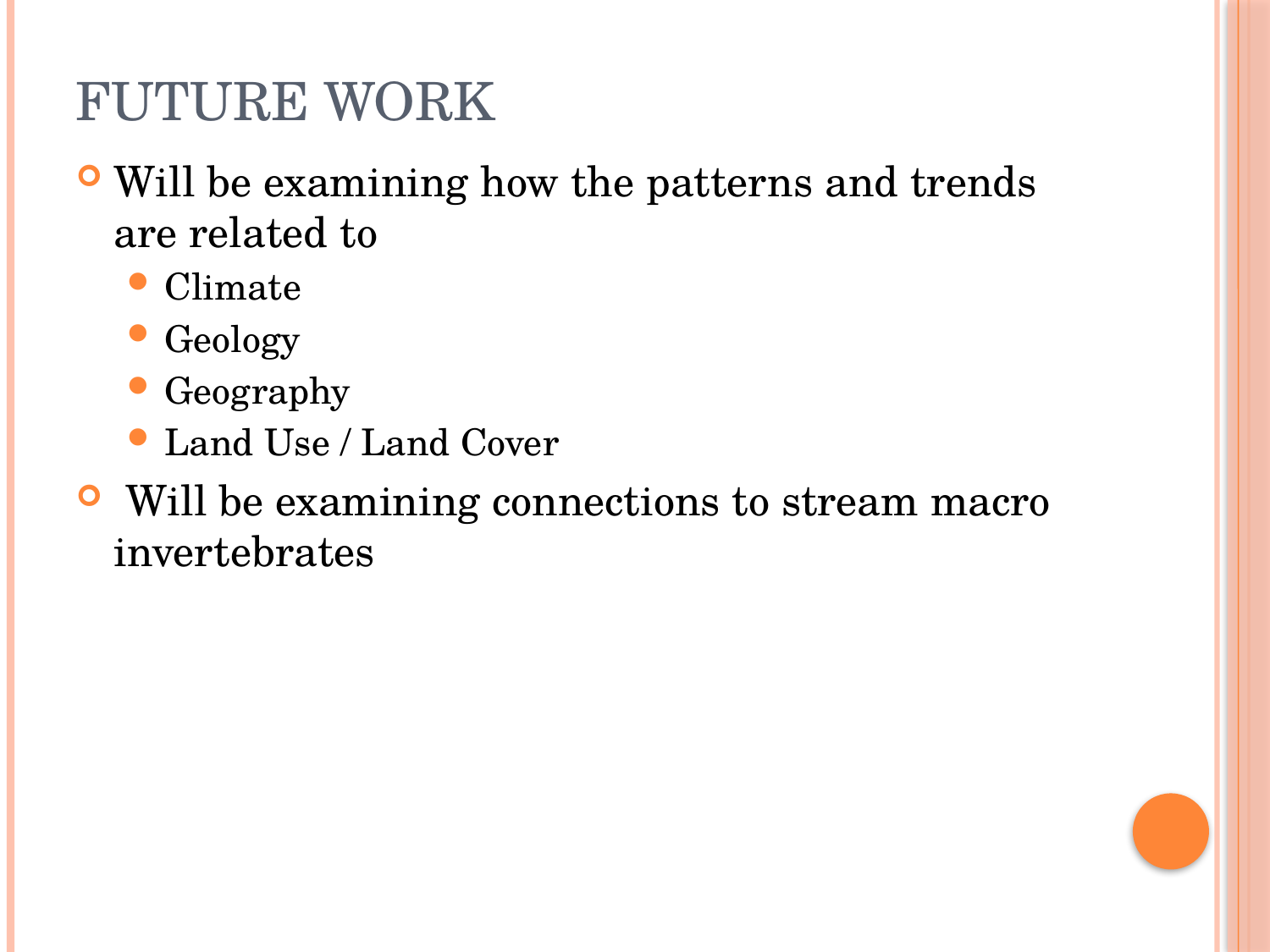

# Future Work
Will be examining how the patterns and trends are related to
Climate
Geology
Geography
Land Use / Land Cover
 Will be examining connections to stream macro invertebrates